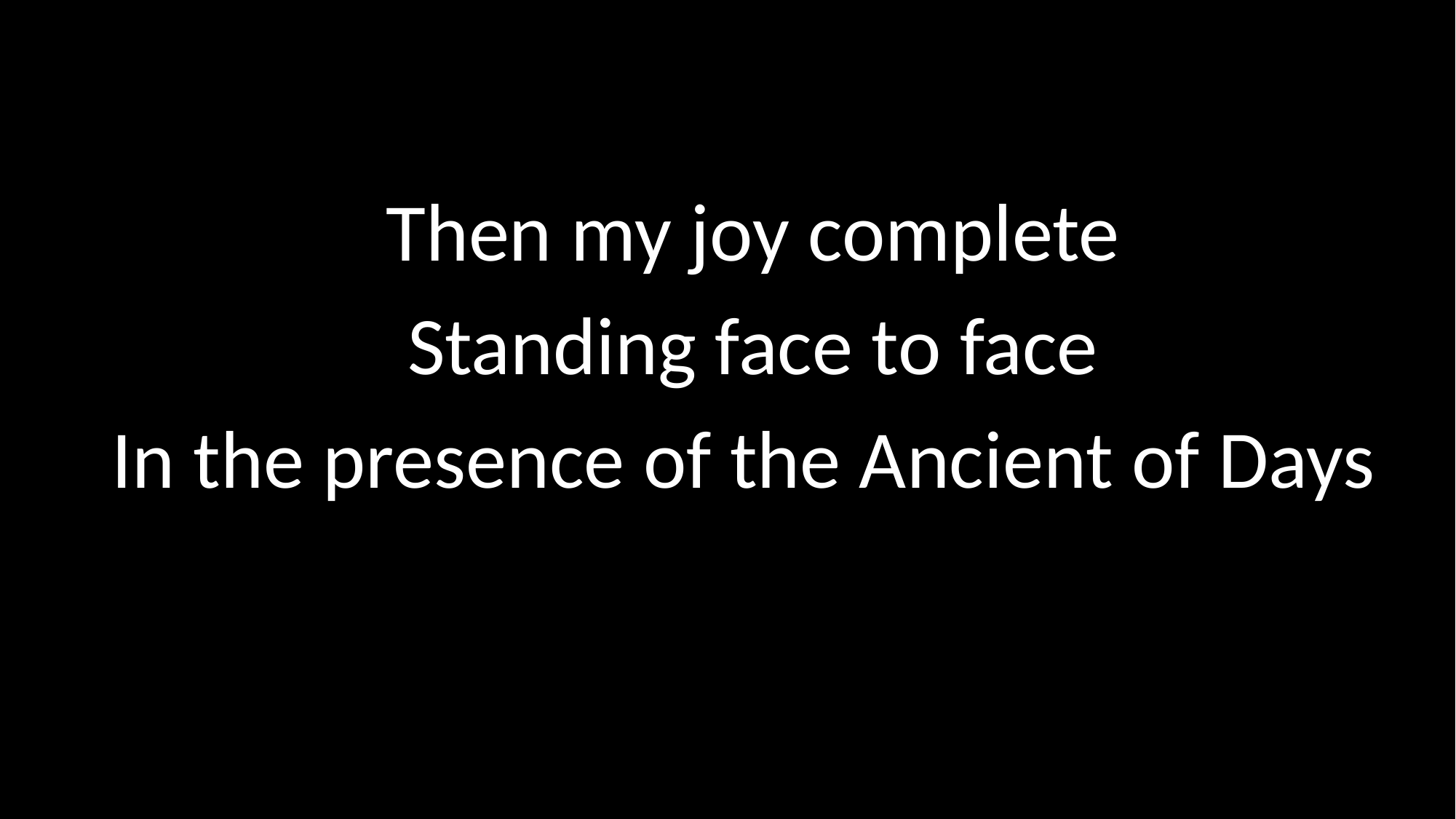

Then my joy complete
Standing face to face
In the presence of the Ancient of Days